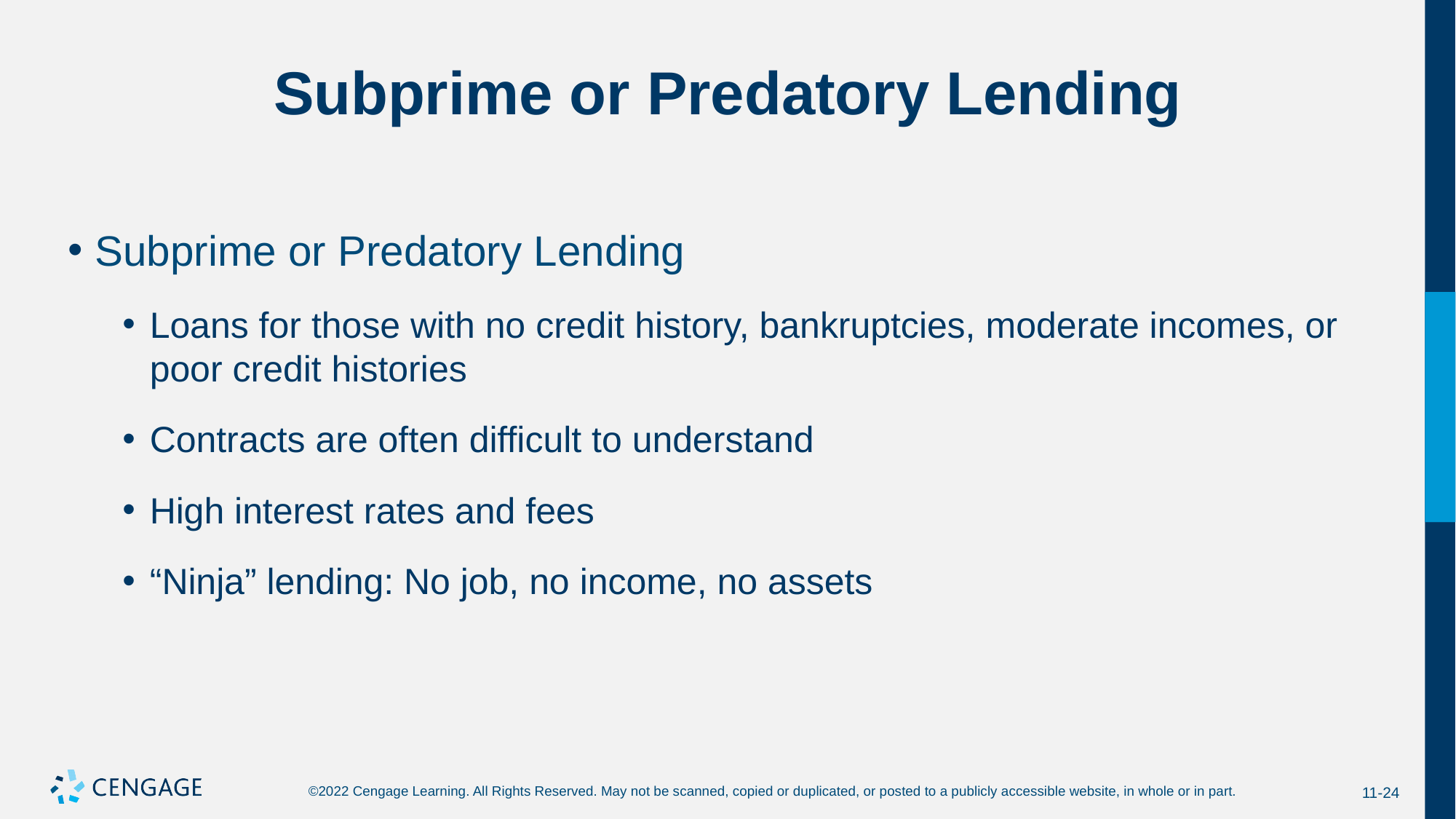

# Subprime or Predatory Lending
Subprime or Predatory Lending
Loans for those with no credit history, bankruptcies, moderate incomes, or poor credit histories
Contracts are often difficult to understand
High interest rates and fees
“Ninja” lending: No job, no income, no assets